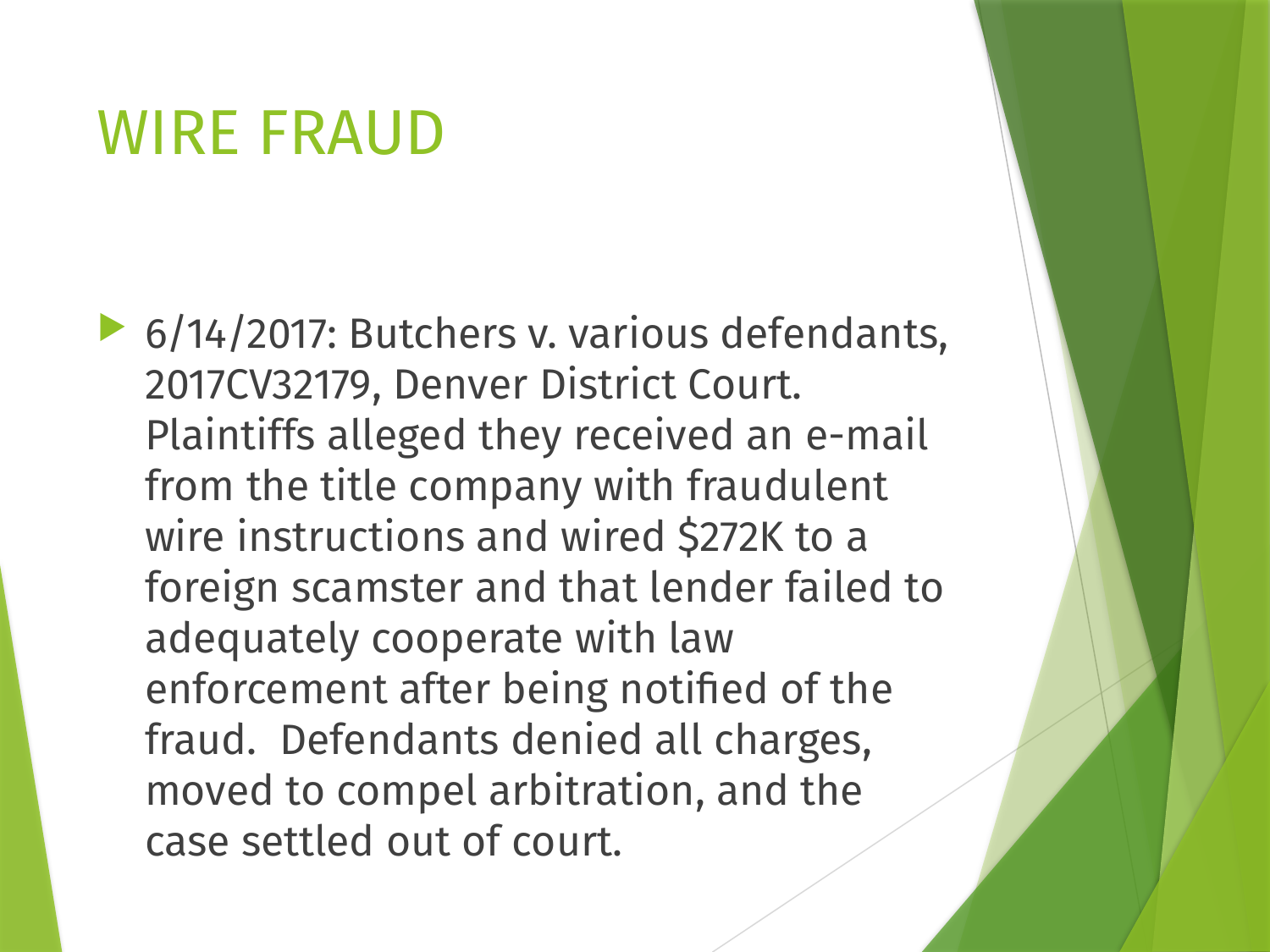

# WIRE FRAUD
6/14/2017: Butchers v. various defendants, 2017CV32179, Denver District Court.  Plaintiffs alleged they received an e-mail from the title company with fraudulent wire instructions and wired $272K to a foreign scamster and that lender failed to adequately cooperate with law enforcement after being notified of the fraud.  Defendants denied all charges, moved to compel arbitration, and the case settled out of court.